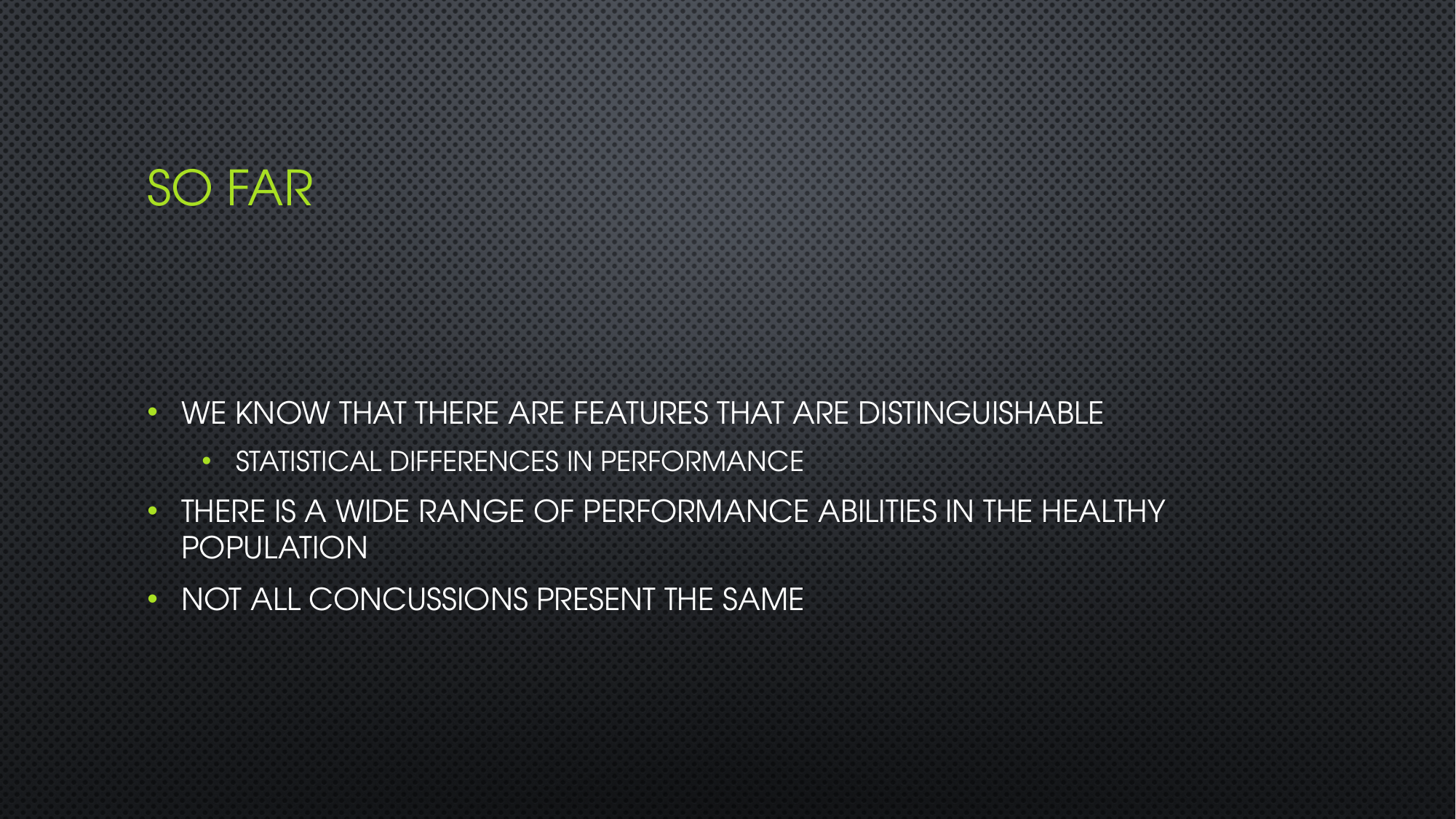

# So far
We know that there are features that are distinguishable
statistical differences in performance
There is a wide range of performance abilities in the healthy population
Not all concussions present the same